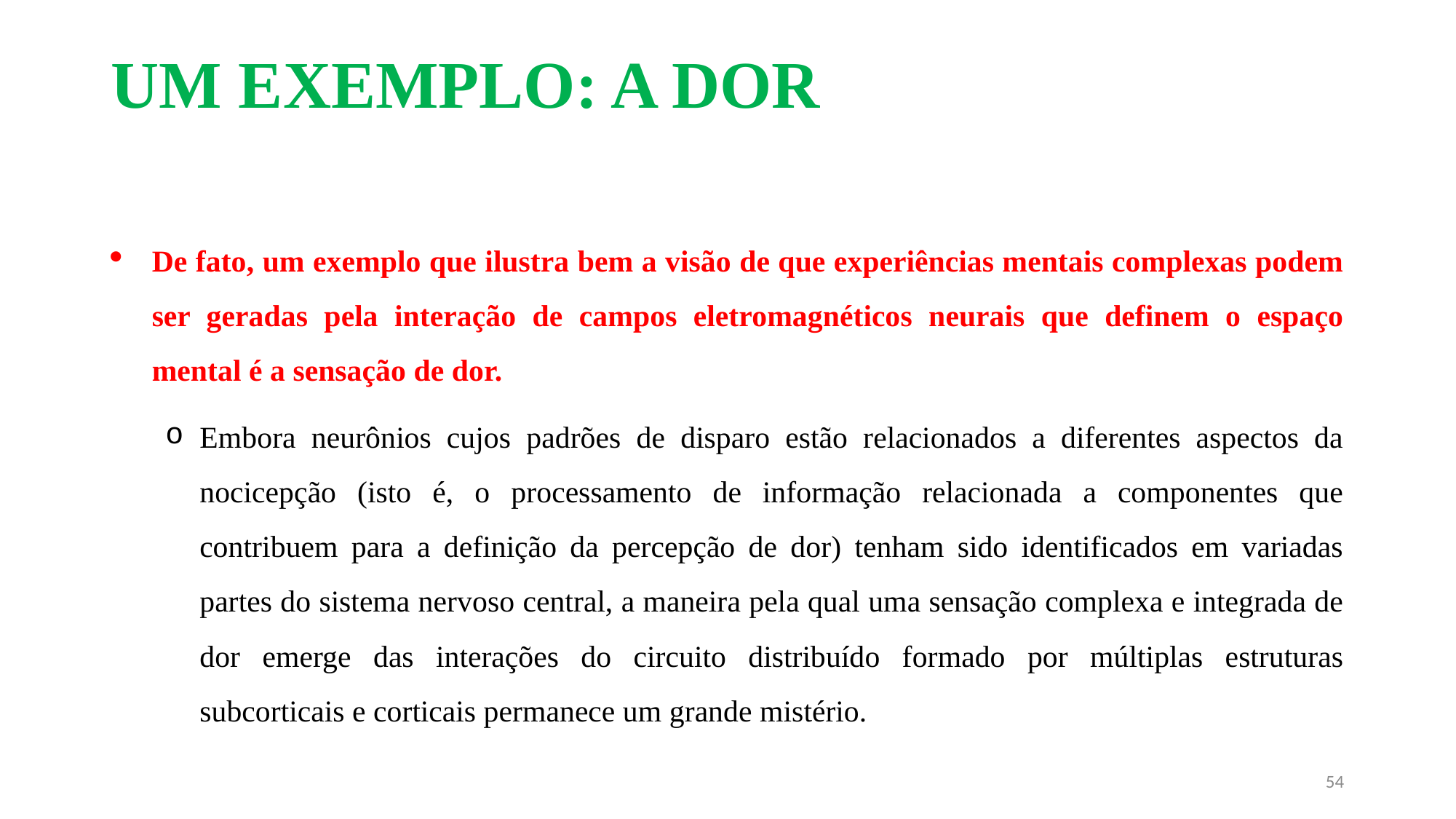

# UM EXEMPLO: A DOR
De fato, um exemplo que ilustra bem a visão de que experiências mentais complexas podem ser geradas pela interação de campos eletromagnéticos neurais que definem o espaço mental é a sensação de dor.
Embora neurônios cujos padrões de disparo estão relacionados a diferentes aspectos da nocicepção (isto é, o processamento de informação relacionada a componentes que contribuem para a definição da percepção de dor) tenham sido identificados em variadas partes do sistema nervoso central, a maneira pela qual uma sensação complexa e integrada de dor emerge das interações do circuito distribuído formado por múltiplas estruturas subcorticais e corticais permanece um grande mistério.

54